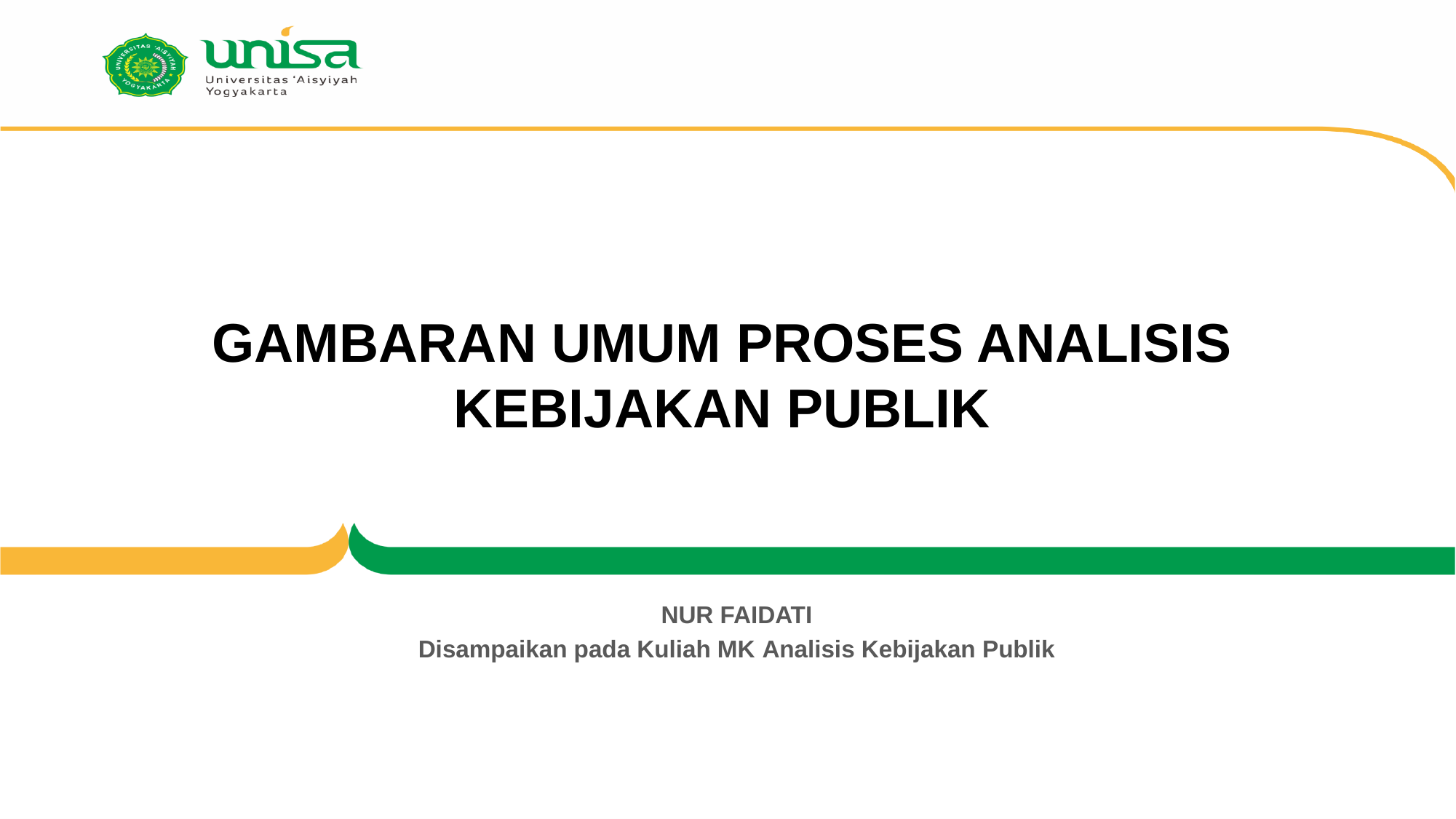

# GAMBARAN UMUM PROSES ANALISIS KEBIJAKAN PUBLIK
NUR FAIDATI
Disampaikan pada Kuliah MK Analisis Kebijakan Publik